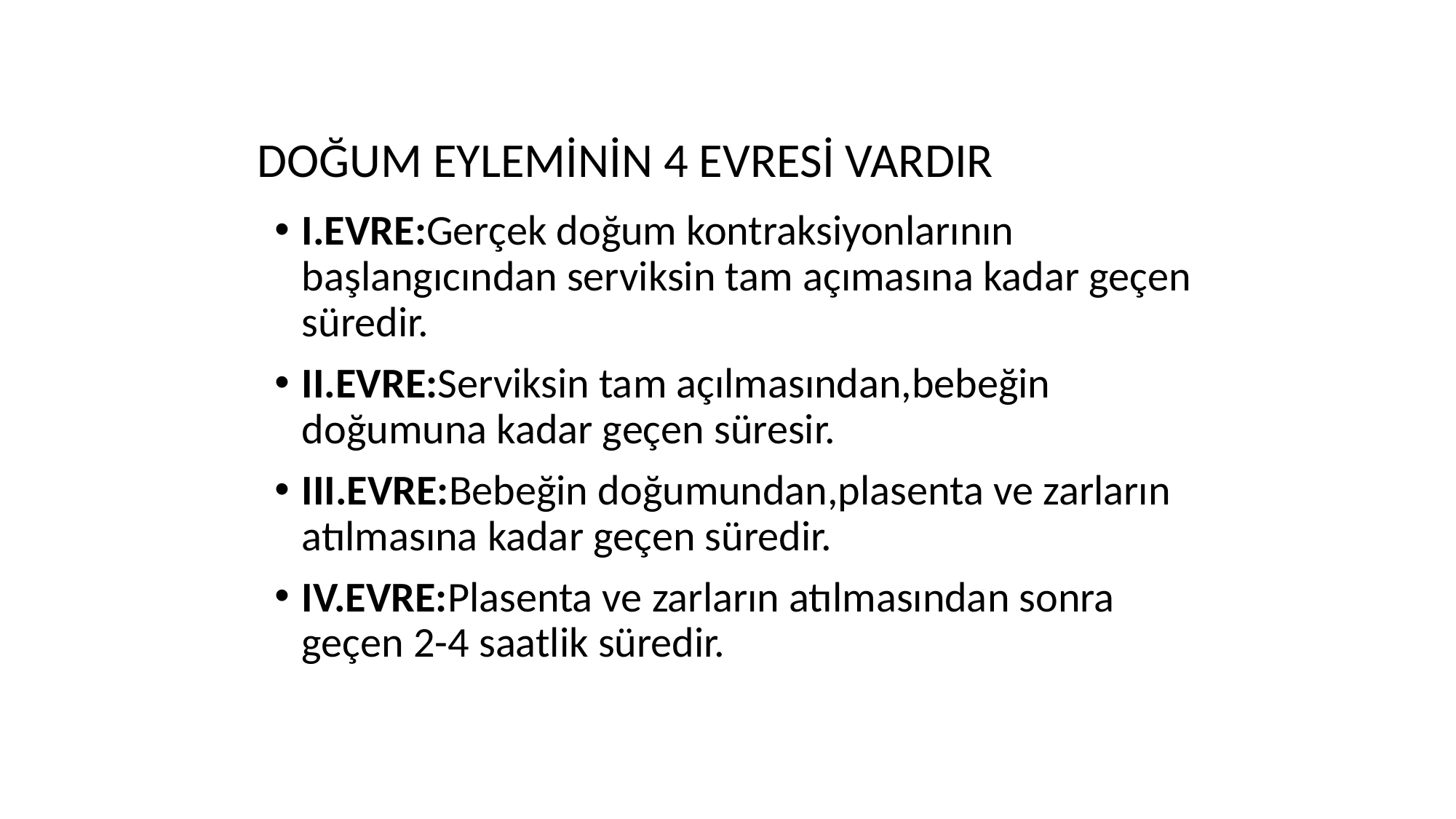

# DOĞUM EYLEMİNİN 4 EVRESİ VARDIR
I.EVRE:Gerçek doğum kontraksiyonlarının başlangıcından serviksin tam açımasına kadar geçen süredir.
II.EVRE:Serviksin tam açılmasından,bebeğin doğumuna kadar geçen süresir.
III.EVRE:Bebeğin doğumundan,plasenta ve zarların atılmasına kadar geçen süredir.
IV.EVRE:Plasenta ve zarların atılmasından sonra geçen 2-4 saatlik süredir.
4